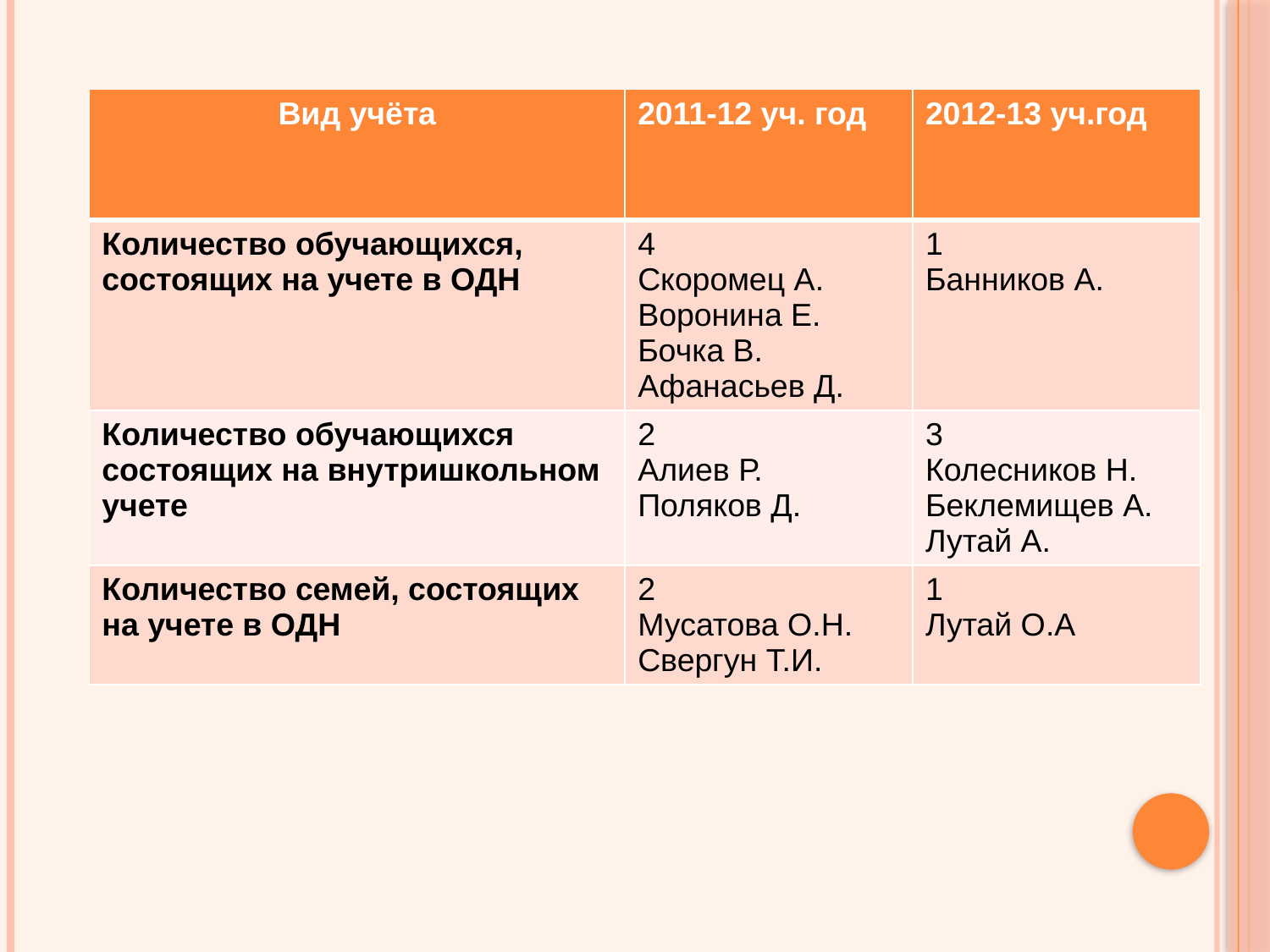

#
| Вид учёта | 2011-12 уч. год | 2012-13 уч.год |
| --- | --- | --- |
| Количество обучающихся, состоящих на учете в ОДН | 4 Скоромец А. Воронина Е. Бочка В. Афанасьев Д. | 1 Банников А. |
| Количество обучающихся состоящих на внутришкольном учете | 2 Алиев Р. Поляков Д. | 3 Колесников Н. Беклемищев А. Лутай А. |
| Количество семей, состоящих на учете в ОДН | 2 Мусатова О.Н. Свергун Т.И. | 1 Лутай О.А |